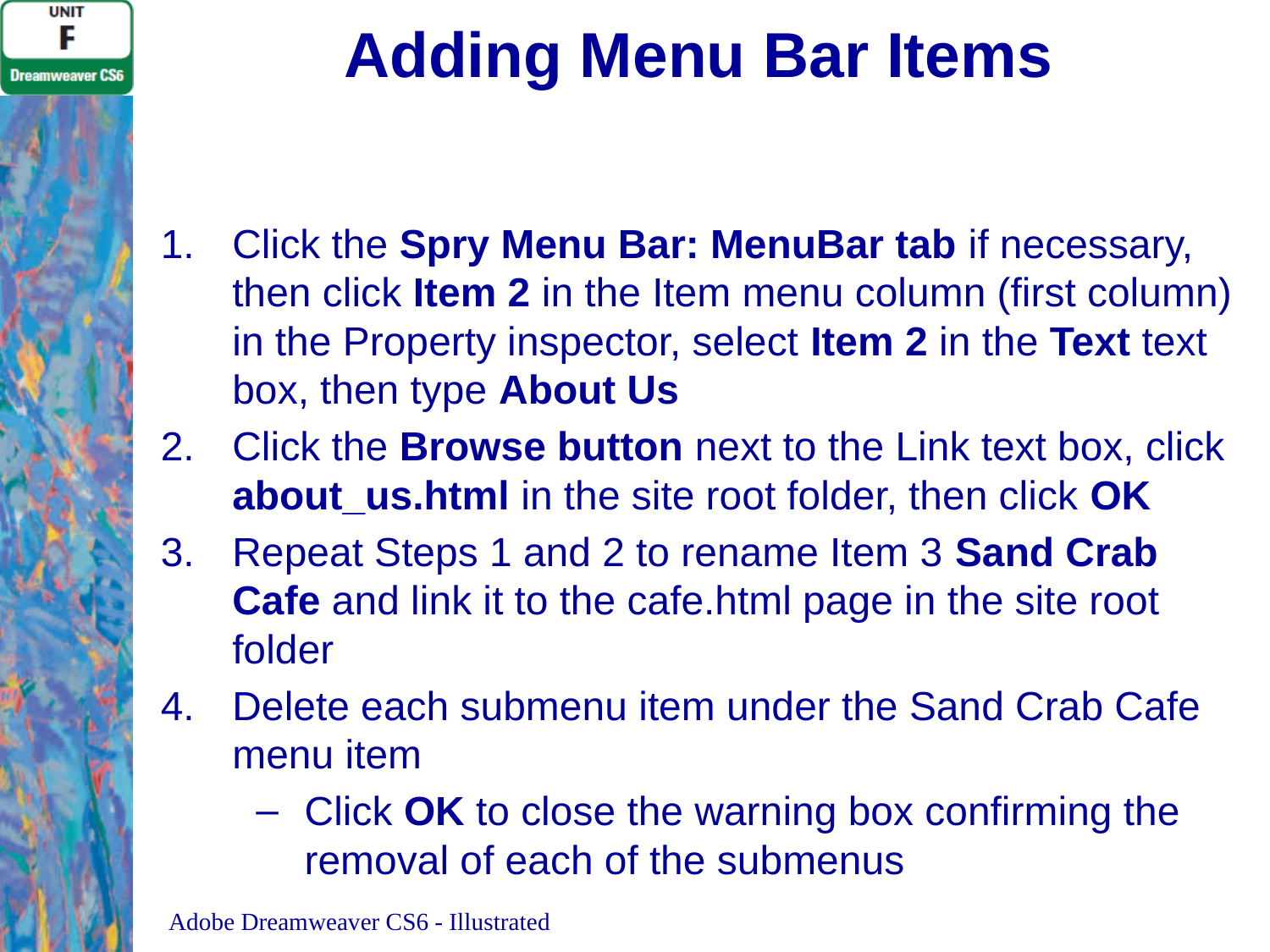

# Adding Menu Bar Items
Click the Spry Menu Bar: MenuBar tab if necessary, then click Item 2 in the Item menu column (first column) in the Property inspector, select Item 2 in the Text text box, then type About Us
Click the Browse button next to the Link text box, click about_us.html in the site root folder, then click OK
Repeat Steps 1 and 2 to rename Item 3 Sand Crab Cafe and link it to the cafe.html page in the site root folder
Delete each submenu item under the Sand Crab Cafe menu item
Click OK to close the warning box confirming the removal of each of the submenus
Adobe Dreamweaver CS6 - Illustrated